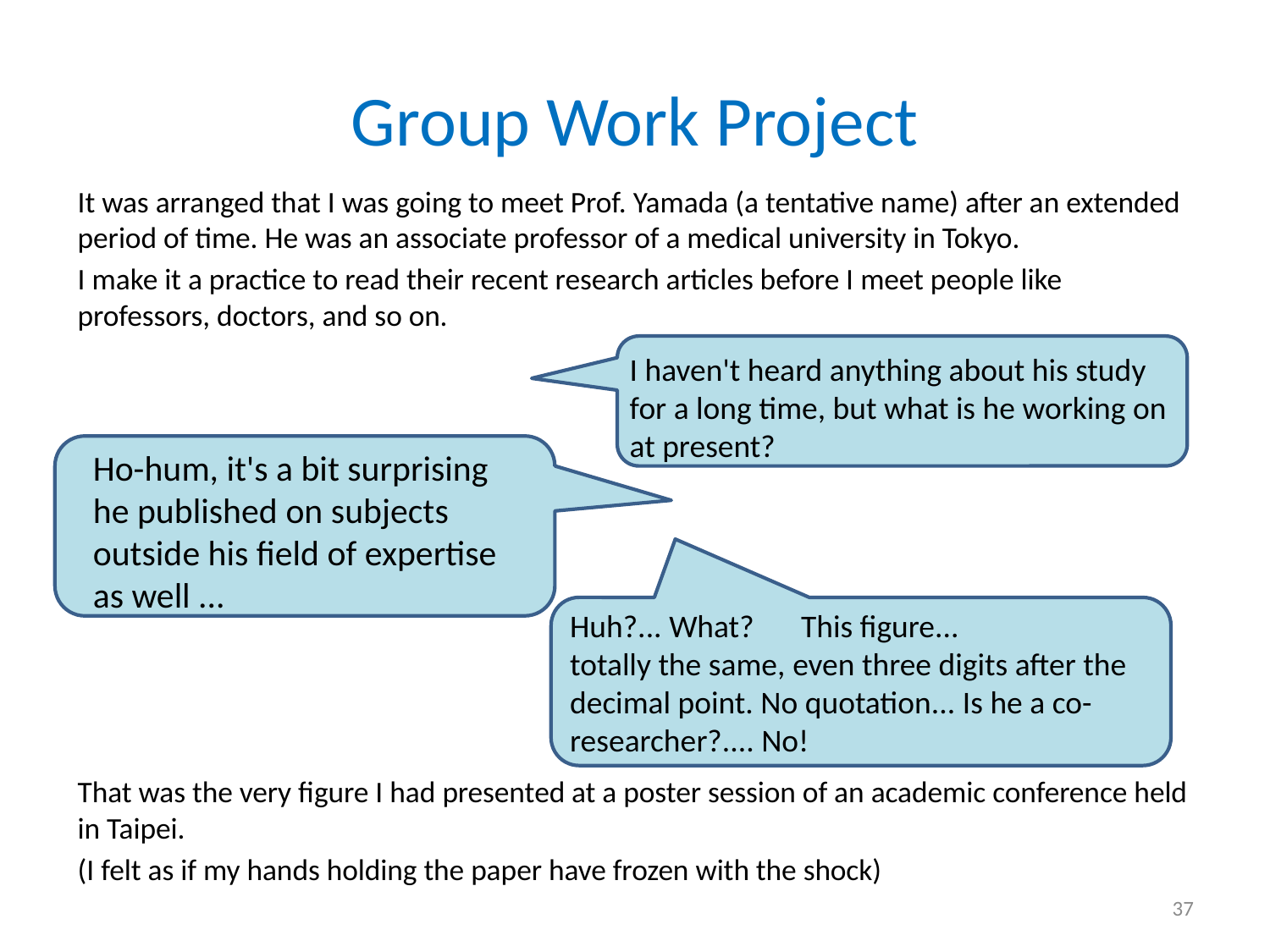

# Group Work Project
It was arranged that I was going to meet Prof. Yamada (a tentative name) after an extended period of time. He was an associate professor of a medical university in Tokyo.
I make it a practice to read their recent research articles before I meet people like professors, doctors, and so on.

That was the very figure I had presented at a poster session of an academic conference held in Taipei.
(I felt as if my hands holding the paper have frozen with the shock)

I haven't heard anything about his study for a long time, but what is he working on at present?

Ho-hum, it's a bit surprising he published on subjects outside his field of expertise as well ...

Huh?... What?　This figure...
totally the same, even three digits after the decimal point. No quotation... Is he a co-researcher?.... No!
37